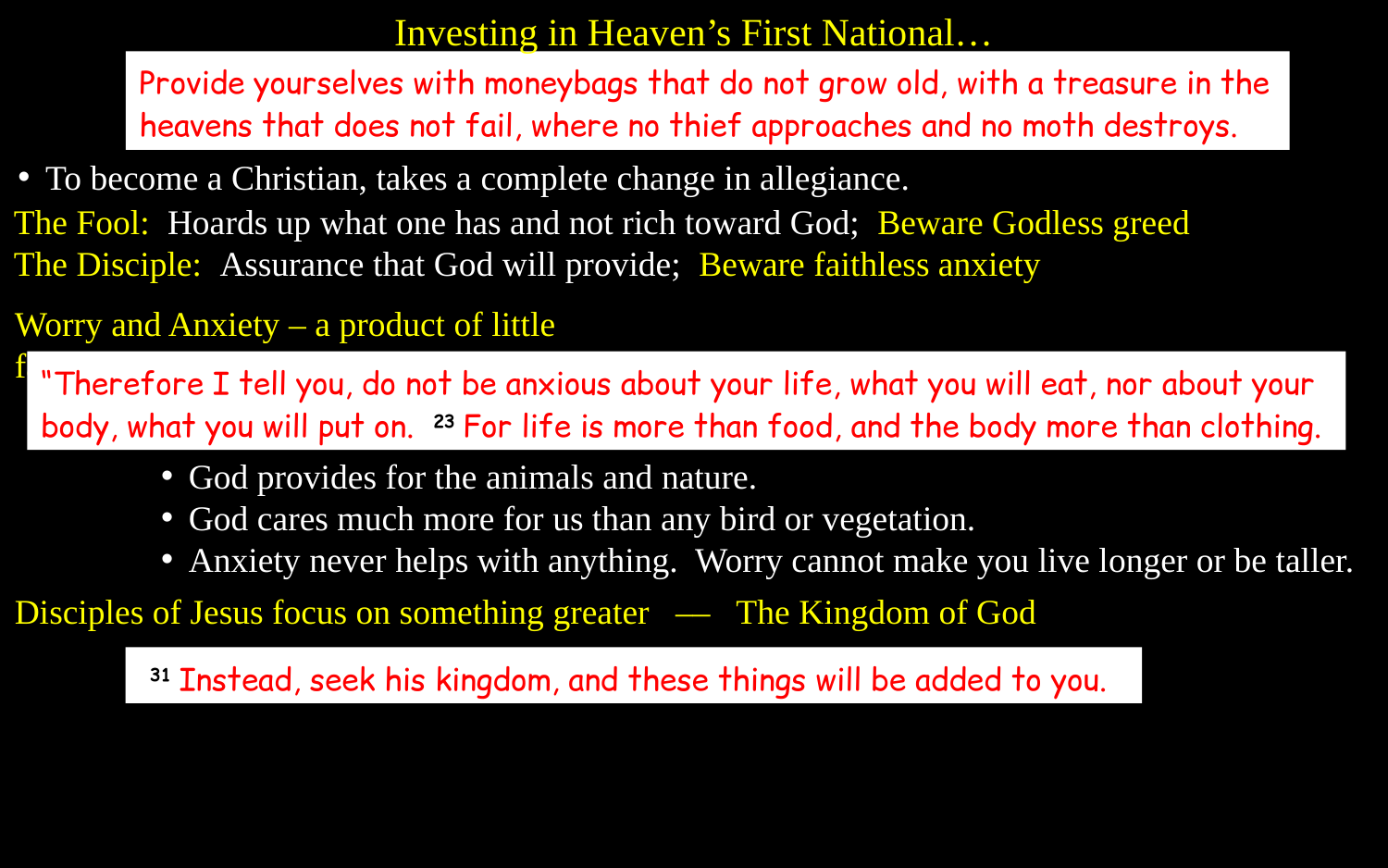

Investing in Heaven’s First National…
Provide yourselves with moneybags that do not grow old, with a treasure in the heavens that does not fail, where no thief approaches and no moth destroys.
To become a Christian, takes a complete change in allegiance.
The Fool:  Hoards up what one has and not rich toward God;  Beware Godless greed
The Disciple:  Assurance that God will provide;  Beware faithless anxiety
Worry and Anxiety – a product of little faith.
“Therefore I tell you, do not be anxious about your life, what you will eat, nor about your body, what you will put on.  23 For life is more than food, and the body more than clothing.
God provides for the animals and nature.
God cares much more for us than any bird or vegetation.
Anxiety never helps with anything.  Worry cannot make you live longer or be taller.
Disciples of Jesus focus on something greater   ––   The Kingdom of God
31 Instead, seek his kingdom, and these things will be added to you.